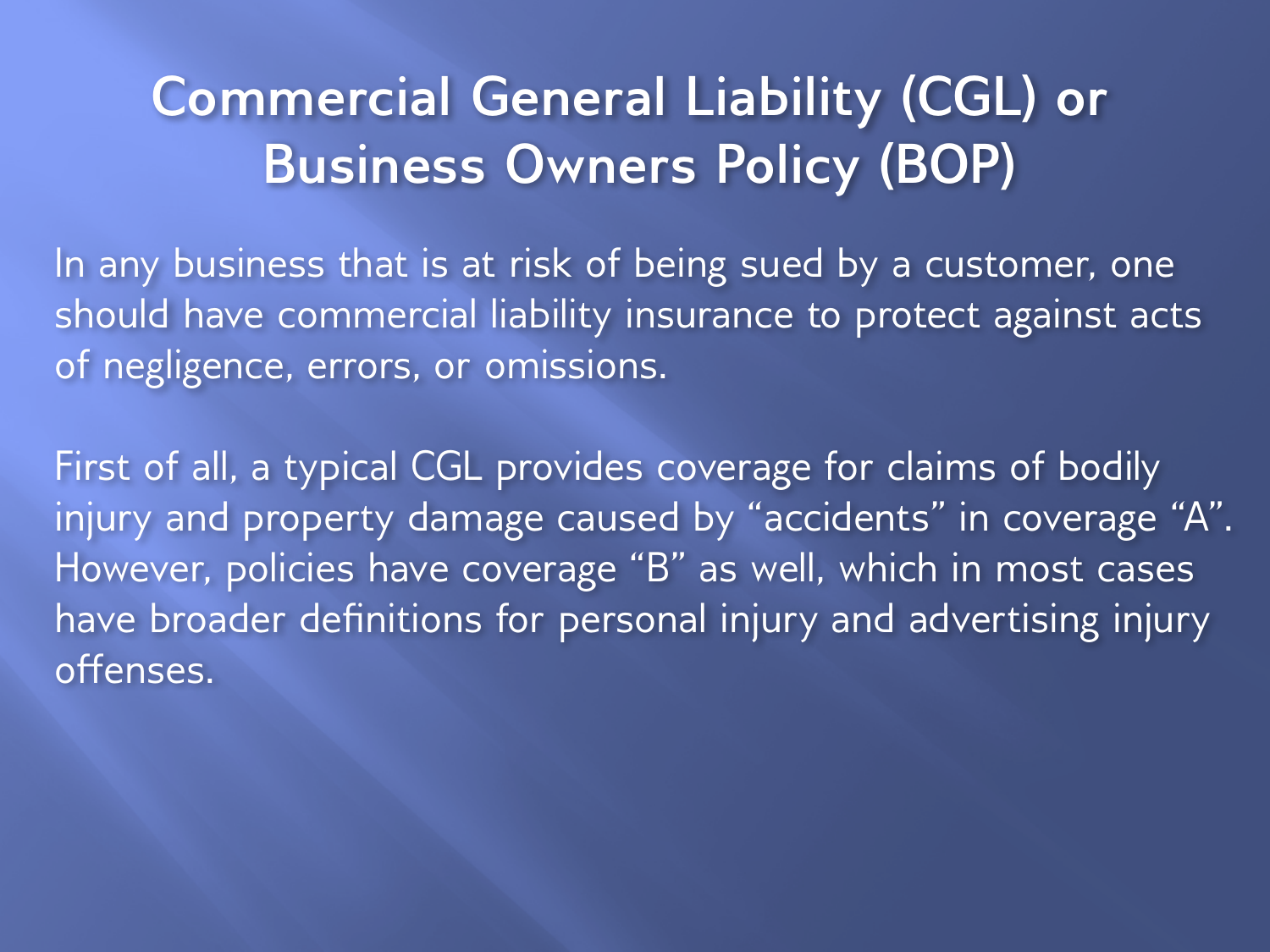

Commercial General Liability (CGL) or
Business Owners Policy (BOP)
In any business that is at risk of being sued by a customer, one should have commercial liability insurance to protect against acts of negligence, errors, or omissions.

First of all, a typical CGL provides coverage for claims of bodily injury and property damage caused by “accidents” in coverage “A”. However, policies have coverage “B” as well, which in most cases have broader definitions for personal injury and advertising injury offenses.